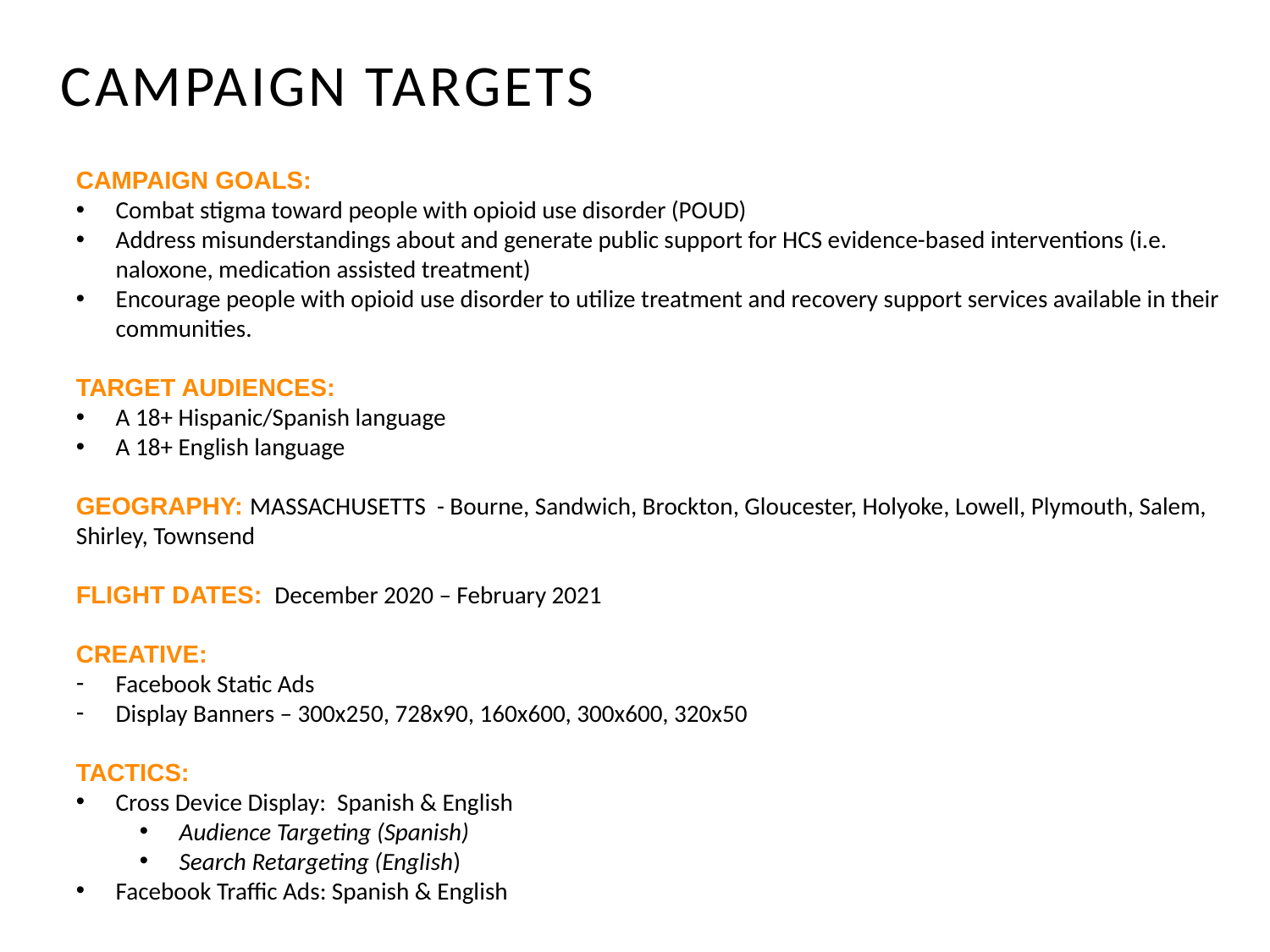

CAMPAIGN TARGETS
CAMPAIGN GOALS:
Combat stigma toward people with opioid use disorder (POUD)
Address misunderstandings about and generate public support for HCS evidence-based interventions (i.e. naloxone, medication assisted treatment)
Encourage people with opioid use disorder to utilize treatment and recovery support services available in their communities.

TARGET AUDIENCES:
A 18+ Hispanic/Spanish language
A 18+ English language

GEOGRAPHY: MASSACHUSETTS  - Bourne, Sandwich, Brockton, Gloucester, Holyoke, Lowell, Plymouth, Salem, Shirley, Townsend

FLIGHT DATES:  December 2020 – February 2021

CREATIVE:
Facebook Static Ads
Display Banners – 300x250, 728x90, 160x600, 300x600, 320x50

TACTICS:
Cross Device Display:  Spanish & English
Audience Targeting (Spanish)
Search Retargeting (English)
Facebook Traffic Ads: Spanish & English